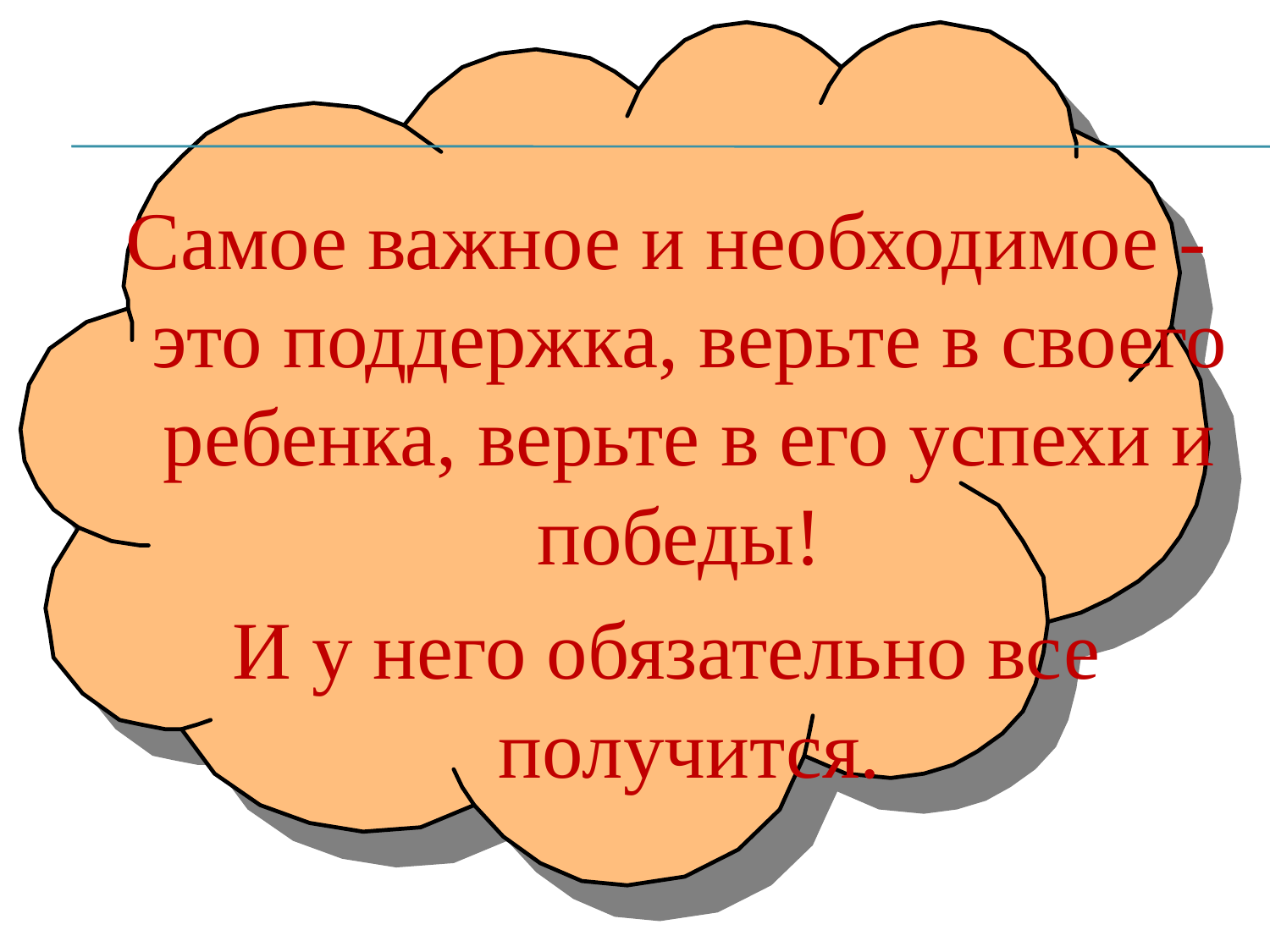

Самое важное и необходимое - это поддержка, верьте в своего ребенка, верьте в его успехи и победы!
И у него обязательно все получится.